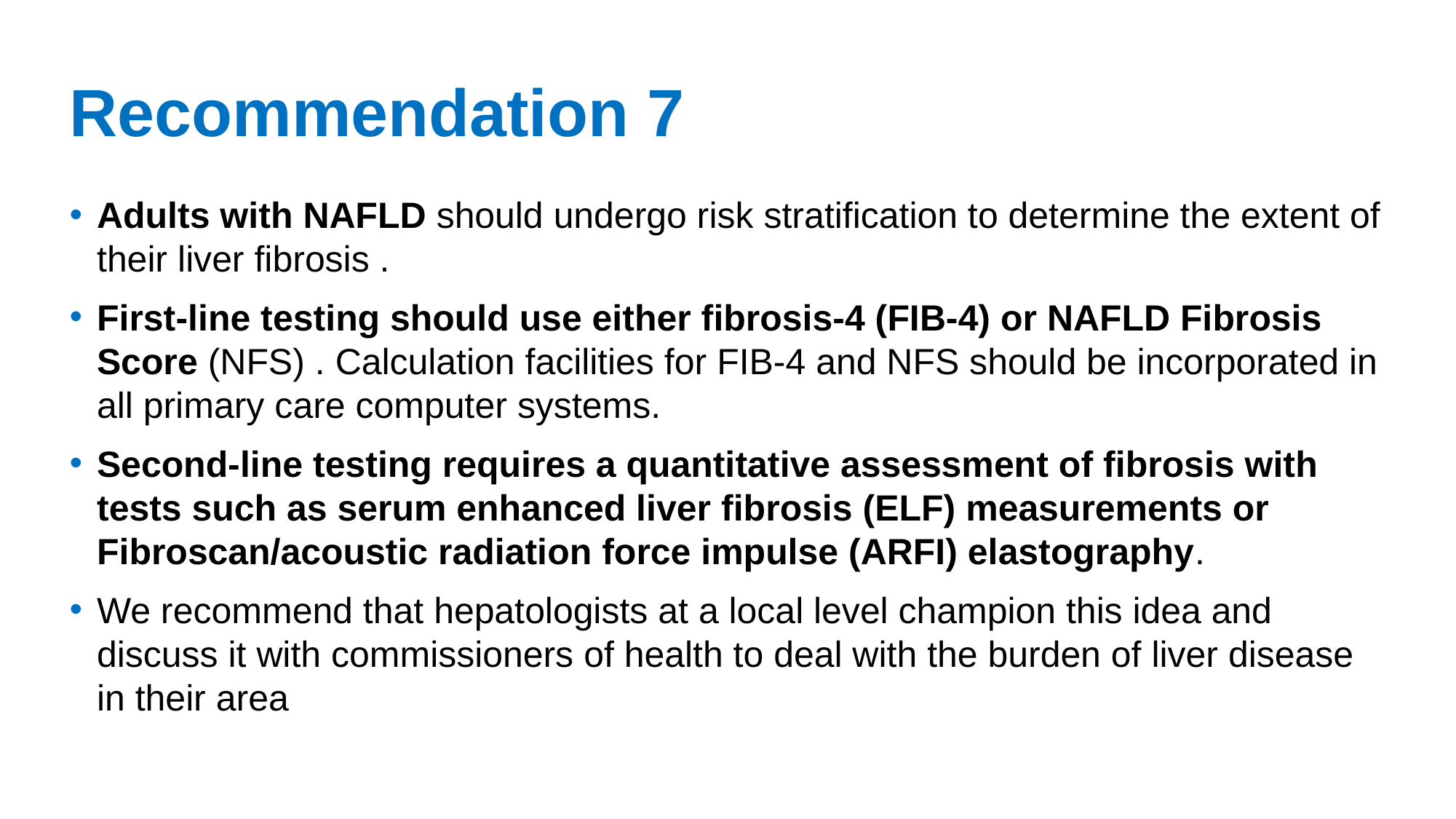

# Recommendation 7
Adults with NAFLD should undergo risk stratification to determine the extent of their liver fibrosis .
First-line testing should use either fibrosis-4 (FIB-4) or NAFLD Fibrosis Score (NFS) . Calculation facilities for FIB-4 and NFS should be incorporated in all primary care computer systems.
Second-line testing requires a quantitative assessment of fibrosis with tests such as serum enhanced liver fibrosis (ELF) measurements or Fibroscan/acoustic radiation force impulse (ARFI) elastography.
We recommend that hepatologists at a local level champion this idea and discuss it with commissioners of health to deal with the burden of liver disease in their area